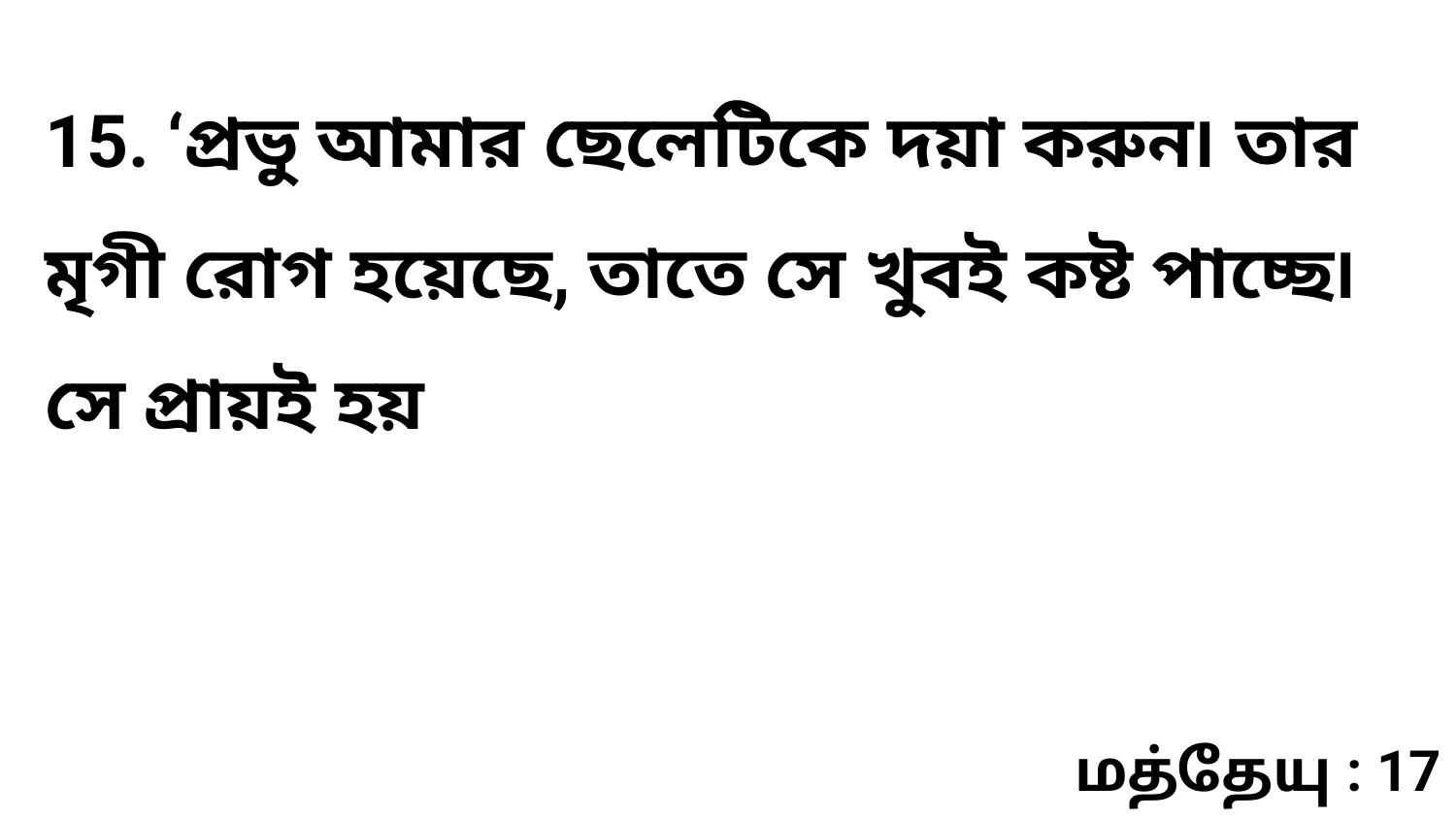

15. ‘প্রভু আমার ছেলেটিকে দয়া করুন৷ তার মৃগী রোগ হয়েছে, তাতে সে খুবই কষ্ট পাচ্ছে৷ সে প্রায়ই হয়
மத்தேயு : 17